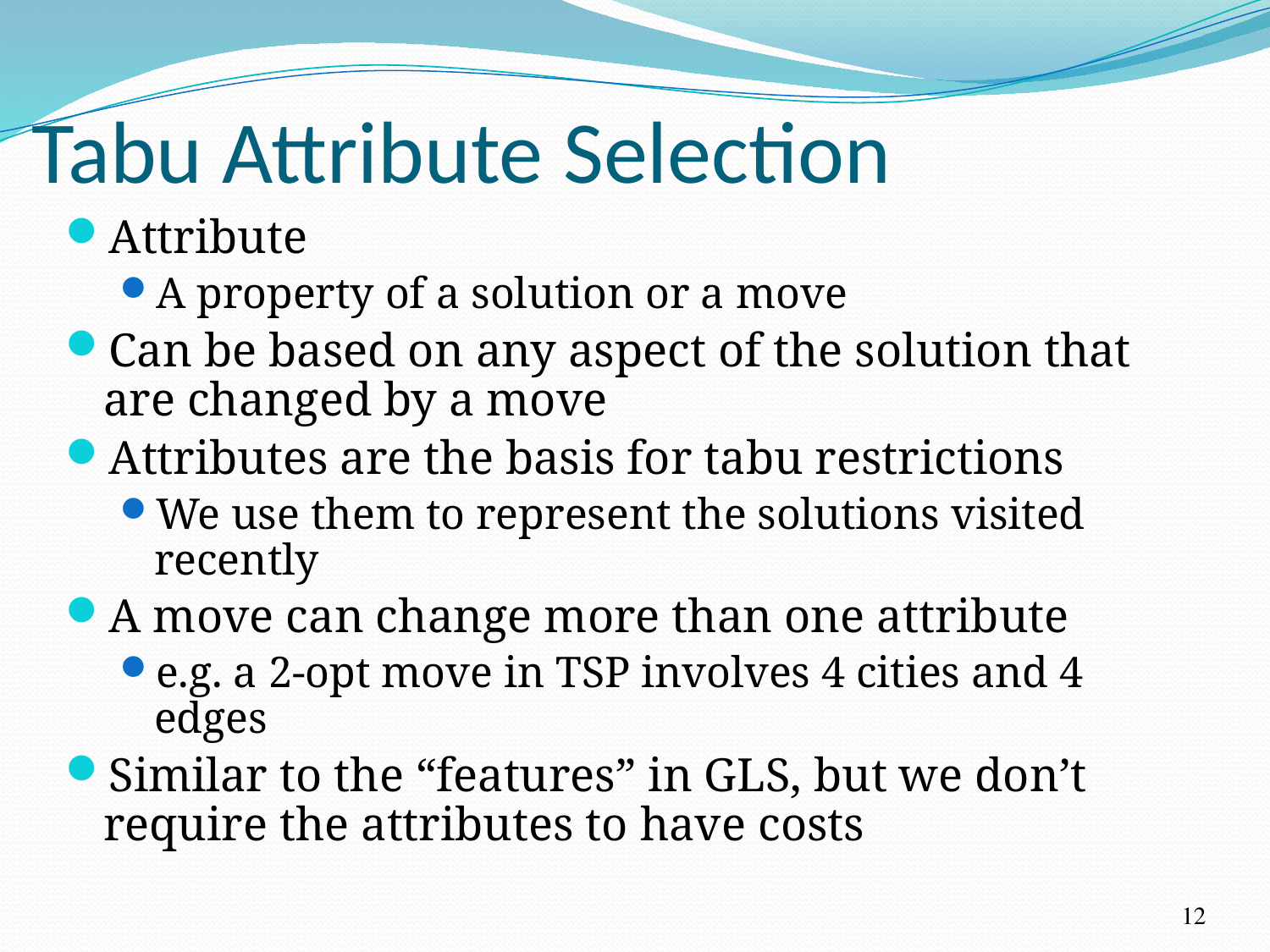

# Tabu Attribute Selection
Attribute
A property of a solution or a move
Can be based on any aspect of the solution that are changed by a move
Attributes are the basis for tabu restrictions
We use them to represent the solutions visited recently
A move can change more than one attribute
e.g. a 2-opt move in TSP involves 4 cities and 4 edges
Similar to the “features” in GLS, but we don’t require the attributes to have costs

12